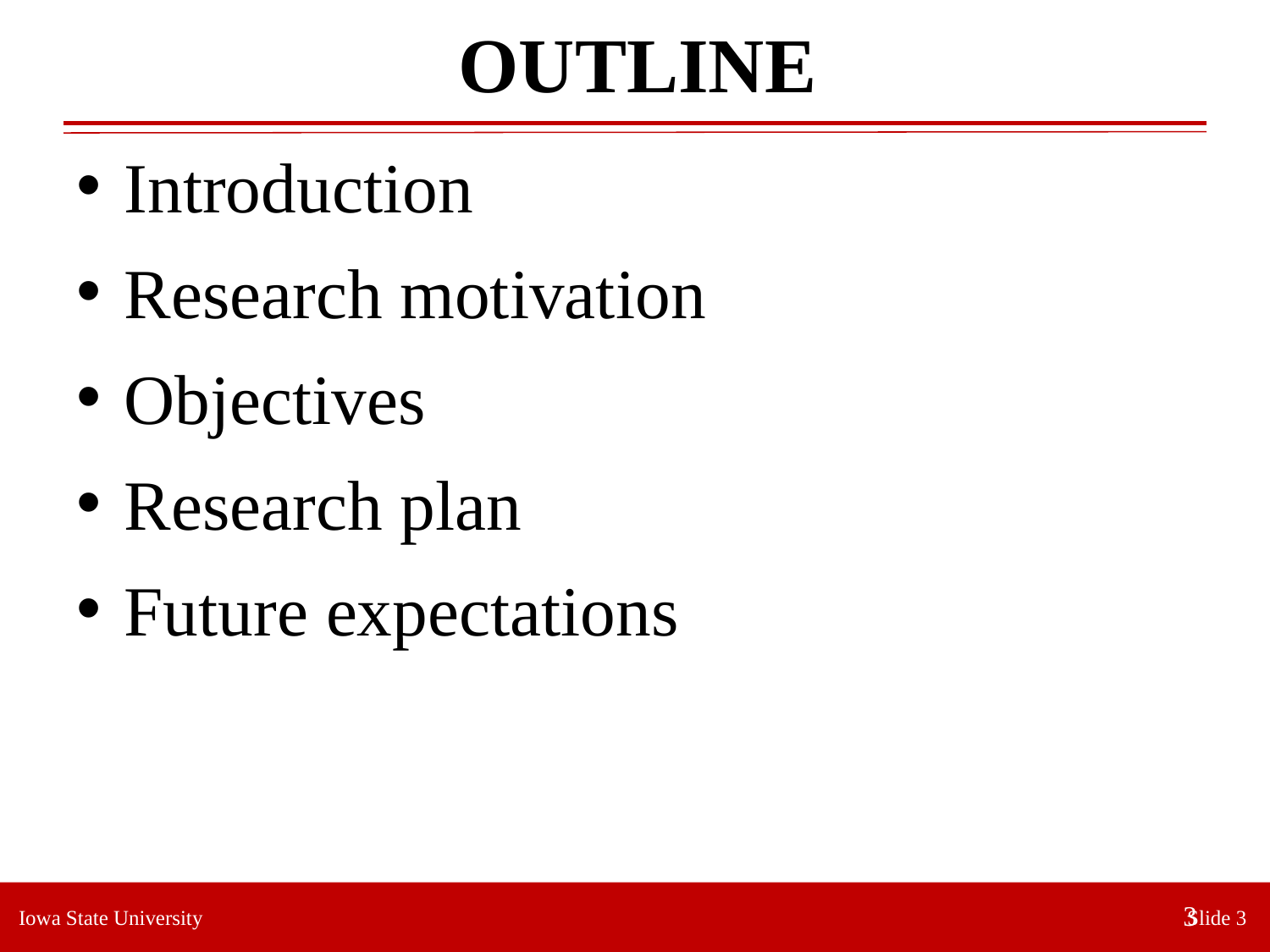

# OUTLINE
Introduction
Research motivation
Objectives
Research plan
Future expectations